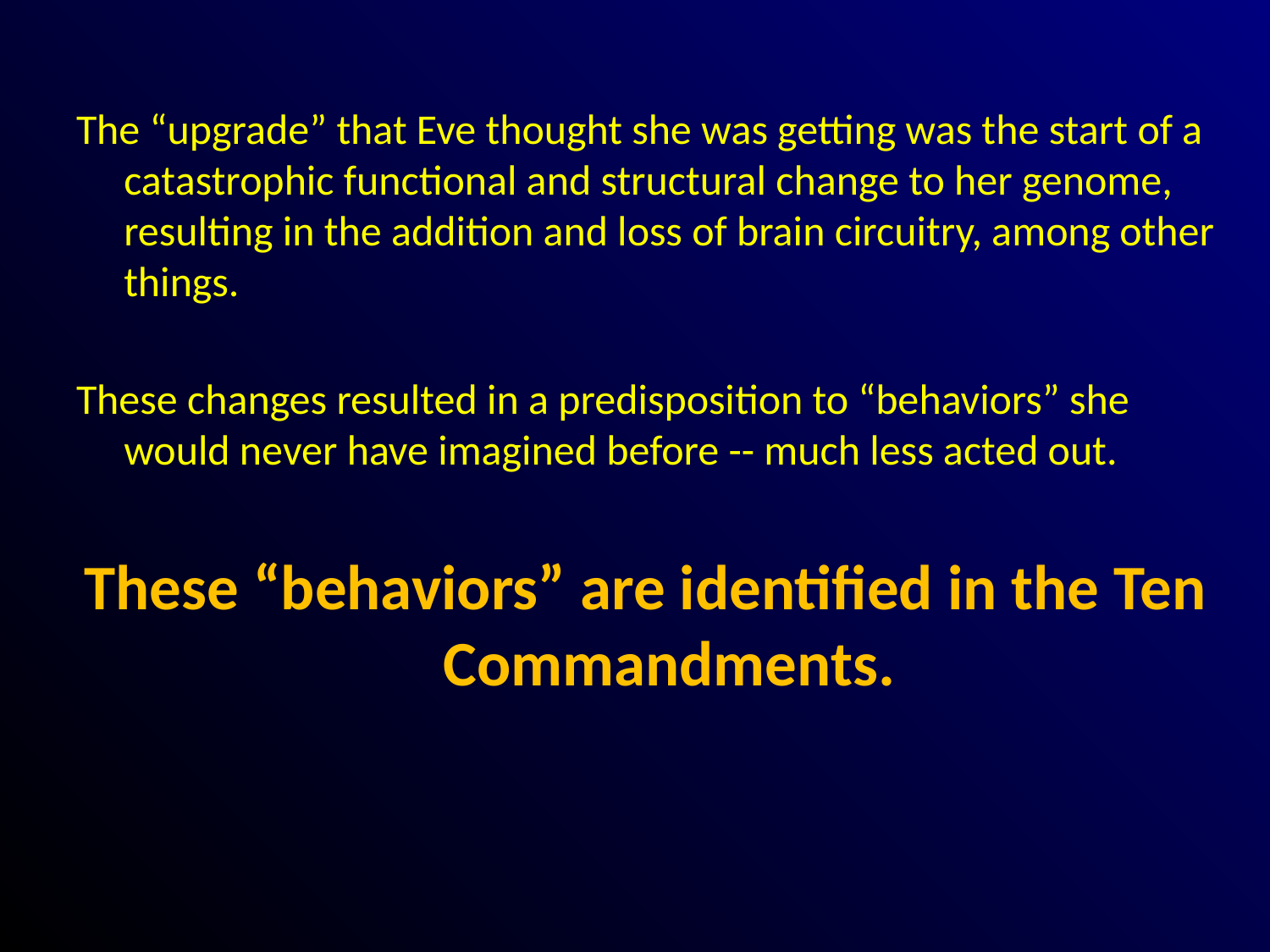

#
The “upgrade” that Eve thought she was getting was the start of a catastrophic functional and structural change to her genome, resulting in the addition and loss of brain circuitry, among other things.

These changes resulted in a predisposition to “behaviors” she would never have imagined before -- much less acted out.

These “behaviors” are identified in the Ten Commandments.